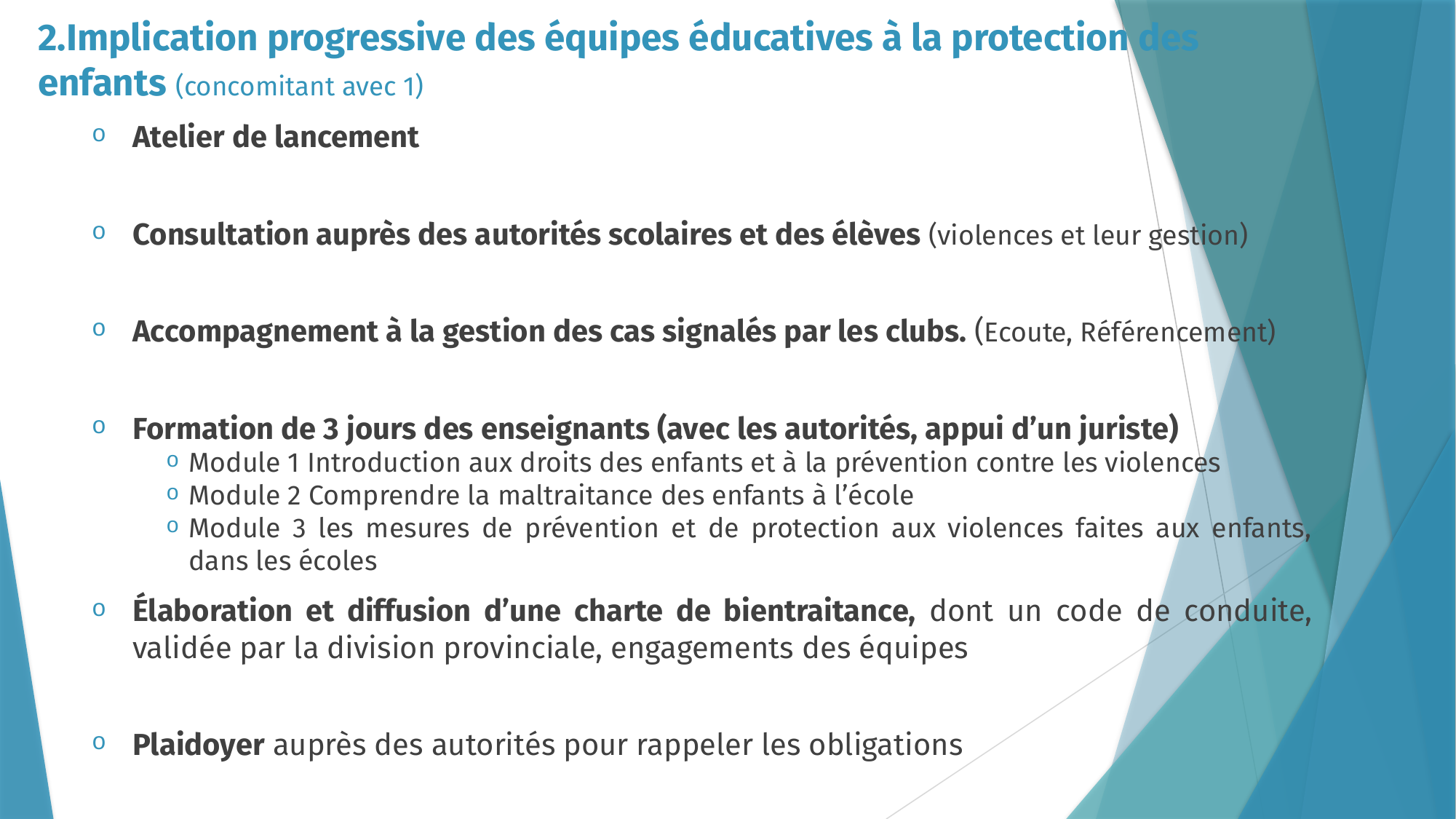

# 2.Implication progressive des équipes éducatives à la protection des enfants (concomitant avec 1)
Atelier de lancement

Consultation auprès des autorités scolaires et des élèves (violences et leur gestion)

Accompagnement à la gestion des cas signalés par les clubs. (Ecoute, Référencement)

Formation de 3 jours des enseignants (avec les autorités, appui d’un juriste)
Module 1 Introduction aux droits des enfants et à la prévention contre les violences
Module 2 Comprendre la maltraitance des enfants à l’école
Module 3 les mesures de prévention et de protection aux violences faites aux enfants, dans les écoles
Élaboration et diffusion d’une charte de bientraitance, dont un code de conduite, validée par la division provinciale, engagements des équipes

Plaidoyer auprès des autorités pour rappeler les obligations